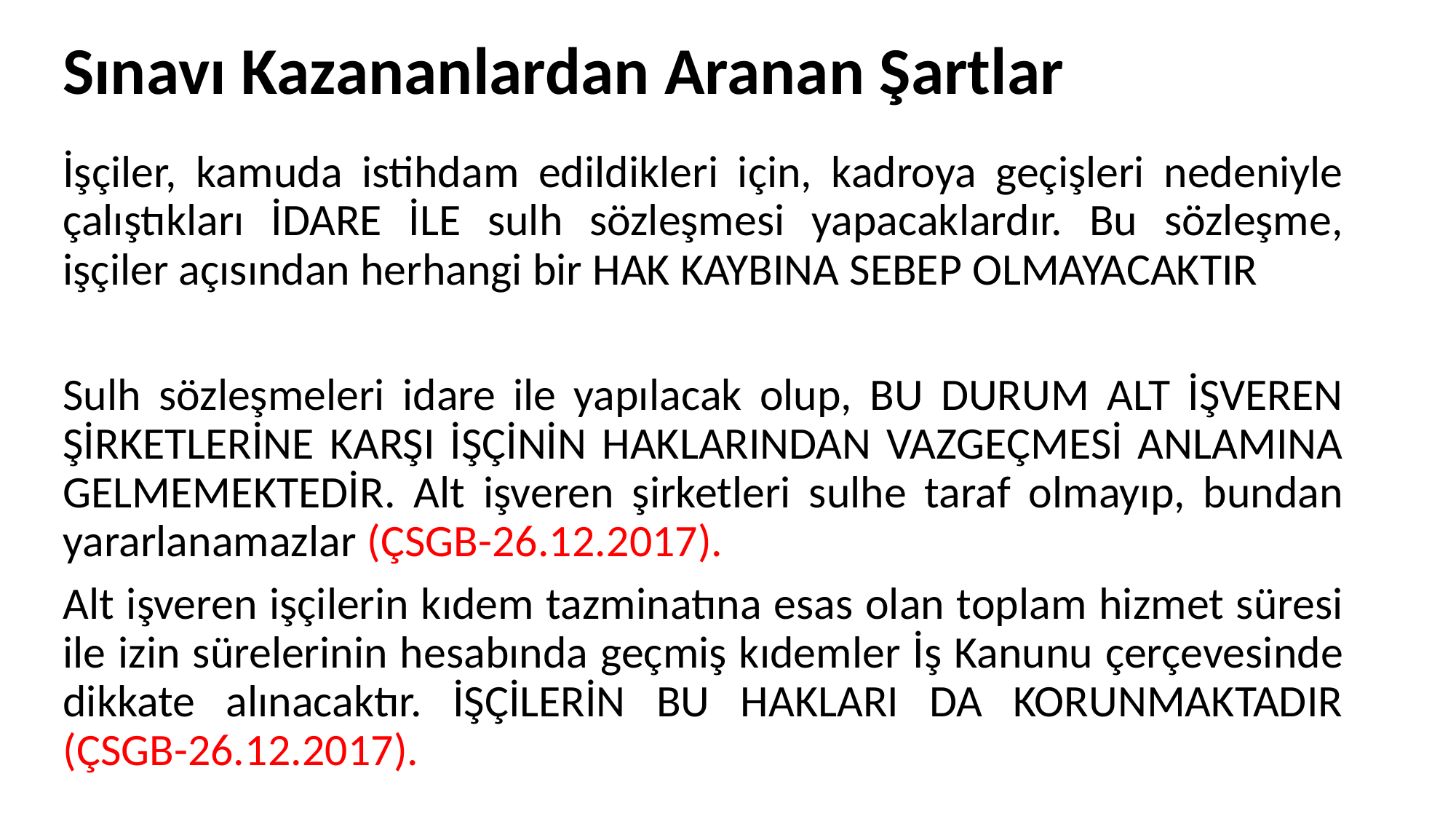

# Sınavı Kazananlardan Aranan Şartlar
İşçiler, kamuda istihdam edildikleri için, kadroya geçişleri nedeniyle çalıştıkları İDARE İLE sulh sözleşmesi yapacaklardır. Bu sözleşme, işçiler açısından herhangi bir HAK KAYBINA SEBEP OLMAYACAKTIR

Sulh sözleşmeleri idare ile yapılacak olup, BU DURUM ALT İŞVEREN ŞİRKETLERİNE KARŞI İŞÇİNİN HAKLARINDAN VAZGEÇMESİ ANLAMINA GELMEMEKTEDİR. Alt işveren şirketleri sulhe taraf olmayıp, bundan yararlanamazlar (ÇSGB-26.12.2017).
Alt işveren işçilerin kıdem tazminatına esas olan toplam hizmet süresi ile izin sürelerinin hesabında geçmiş kıdemler İş Kanunu çerçevesinde dikkate alınacaktır. İŞÇİLERİN BU HAKLARI DA KORUNMAKTADIR (ÇSGB-26.12.2017).